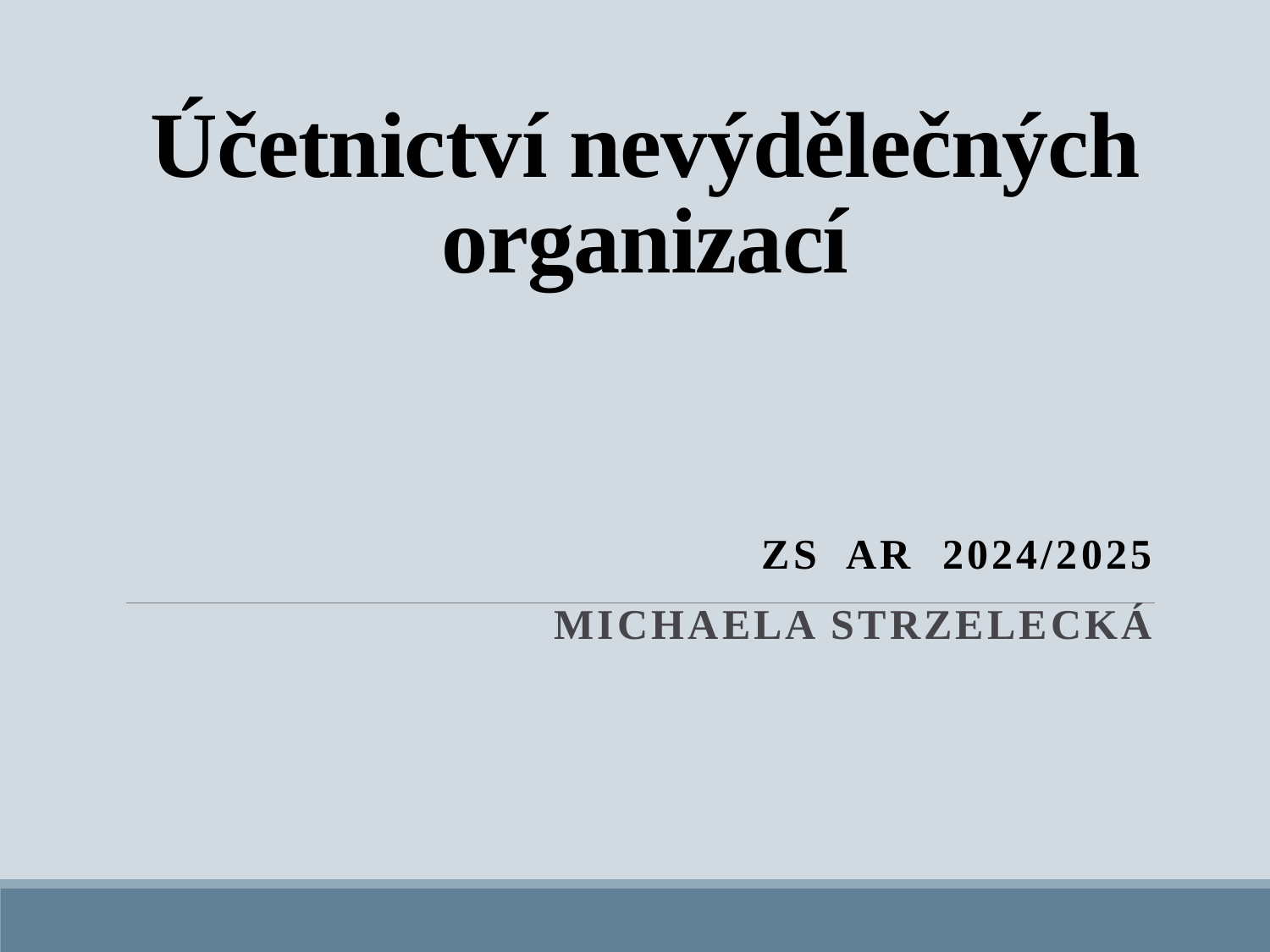

# Účetnictví nevýdělečných organizací
ZS  AR  2024/2025
Michaela Strzelecká